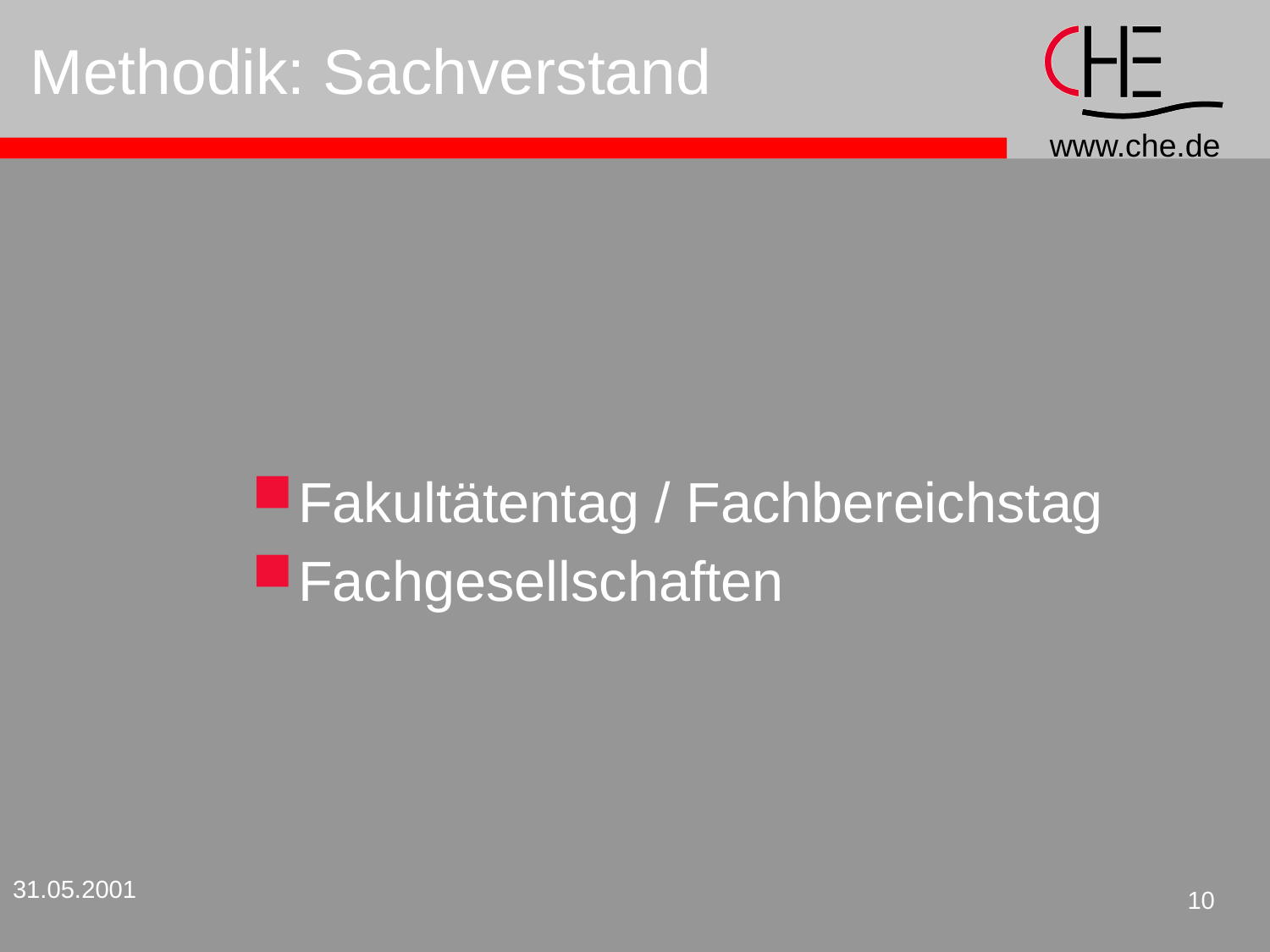

# Methodik: Sachverstand
Fakultätentag / Fachbereichstag
Fachgesellschaften
31.05.2001

10